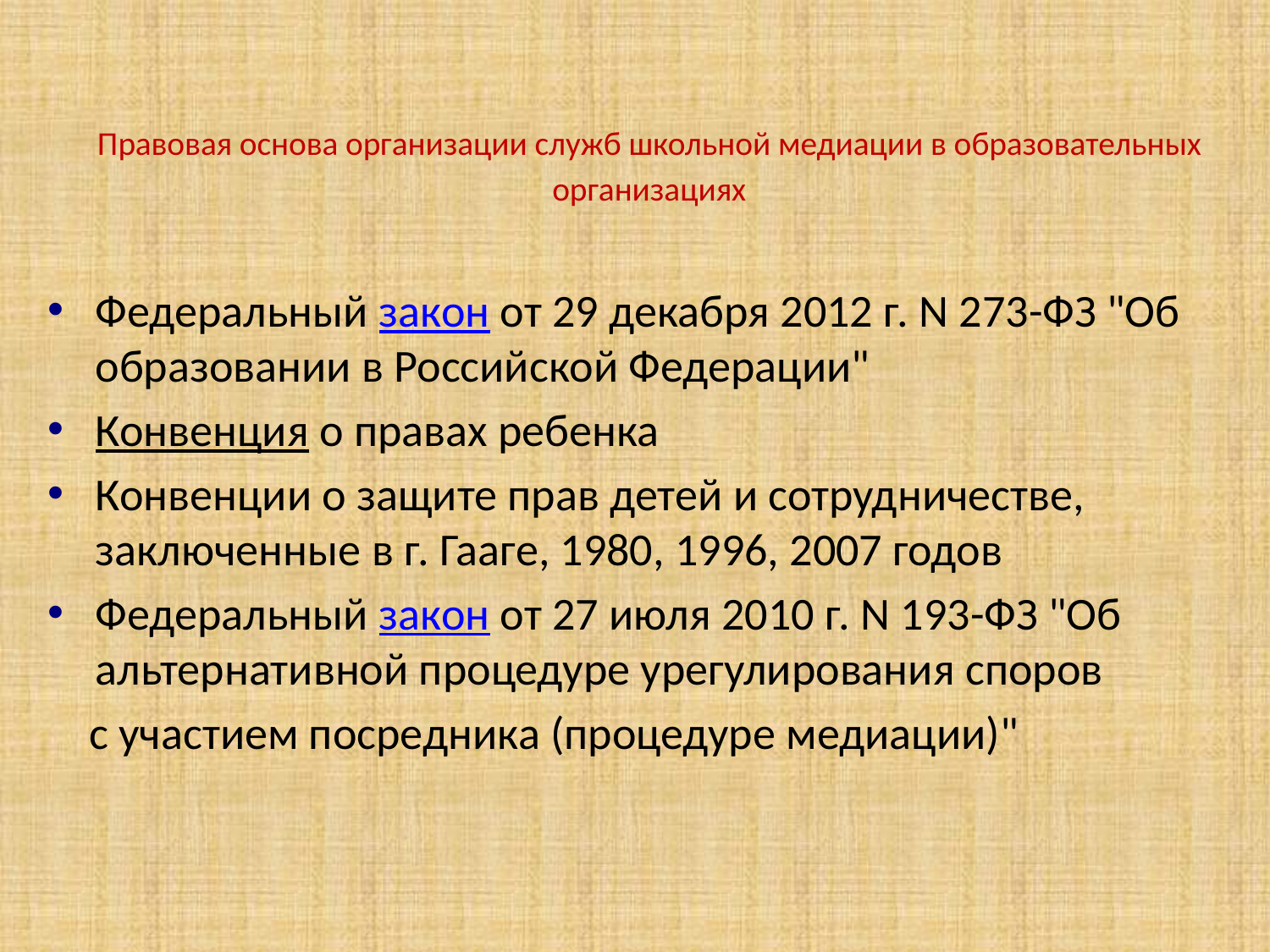

# Правовая основа организации служб школьной медиации в образовательных организациях
Федеральный закон от 29 декабря 2012 г. N 273-ФЗ "Об образовании в Российской Федерации"
Конвенция о правах ребенка
Конвенции о защите прав детей и сотрудничестве, заключенные в г. Гааге, 1980, 1996, 2007 годов
Федеральный закон от 27 июля 2010 г. N 193-ФЗ "Об альтернативной процедуре урегулирования споров
    с участием посредника (процедуре медиации)"